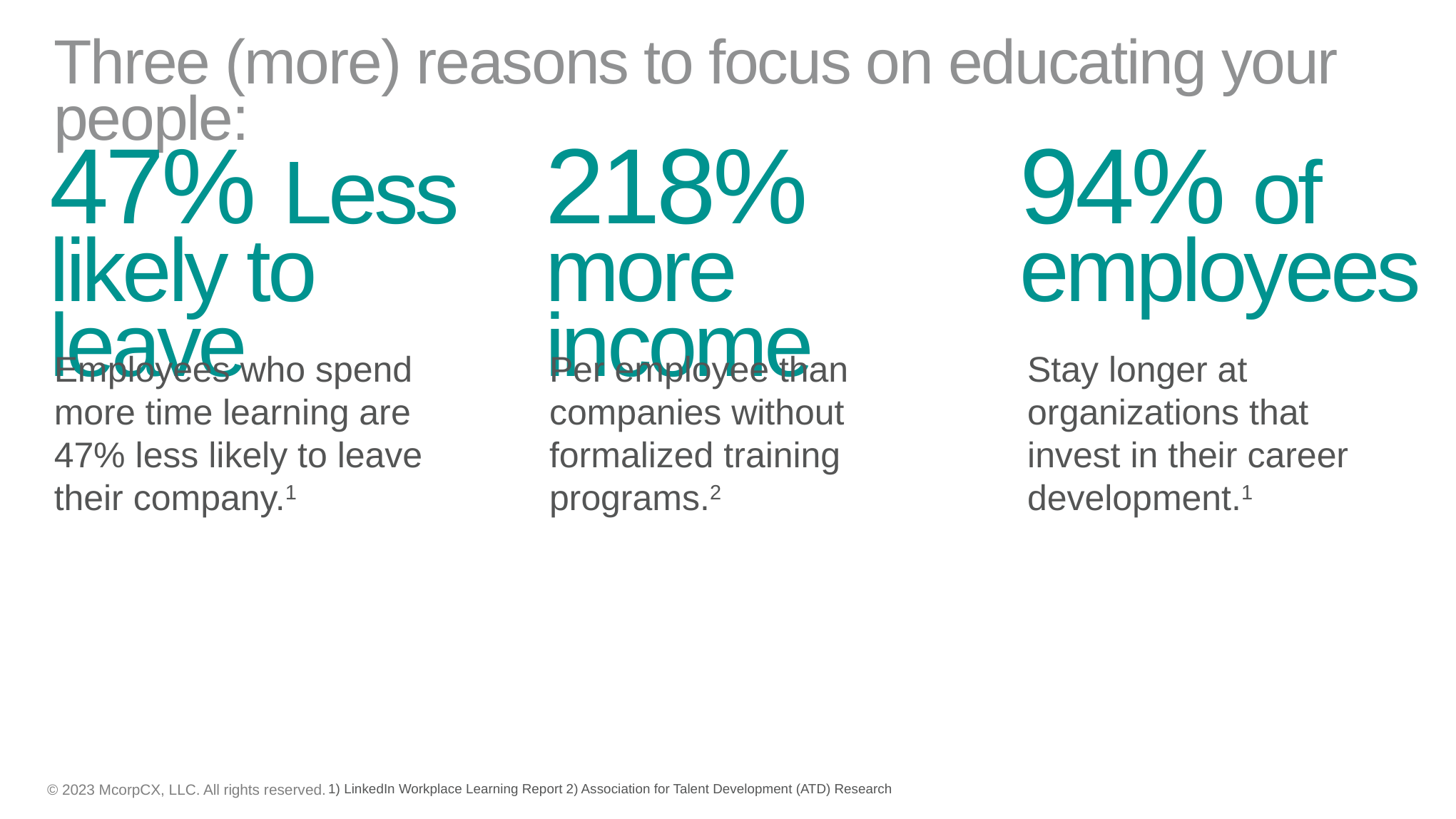

# Three (more) reasons to focus on educating your people:
47% Less likely to leave
218%
more income
94% of employees
Employees who spend more time learning are 47% less likely to leave their company.1
Per employee than companies without formalized training programs.2
Stay longer at organizations that invest in their career development.1
1) LinkedIn Workplace Learning Report 2) Association for Talent Development (ATD) Research